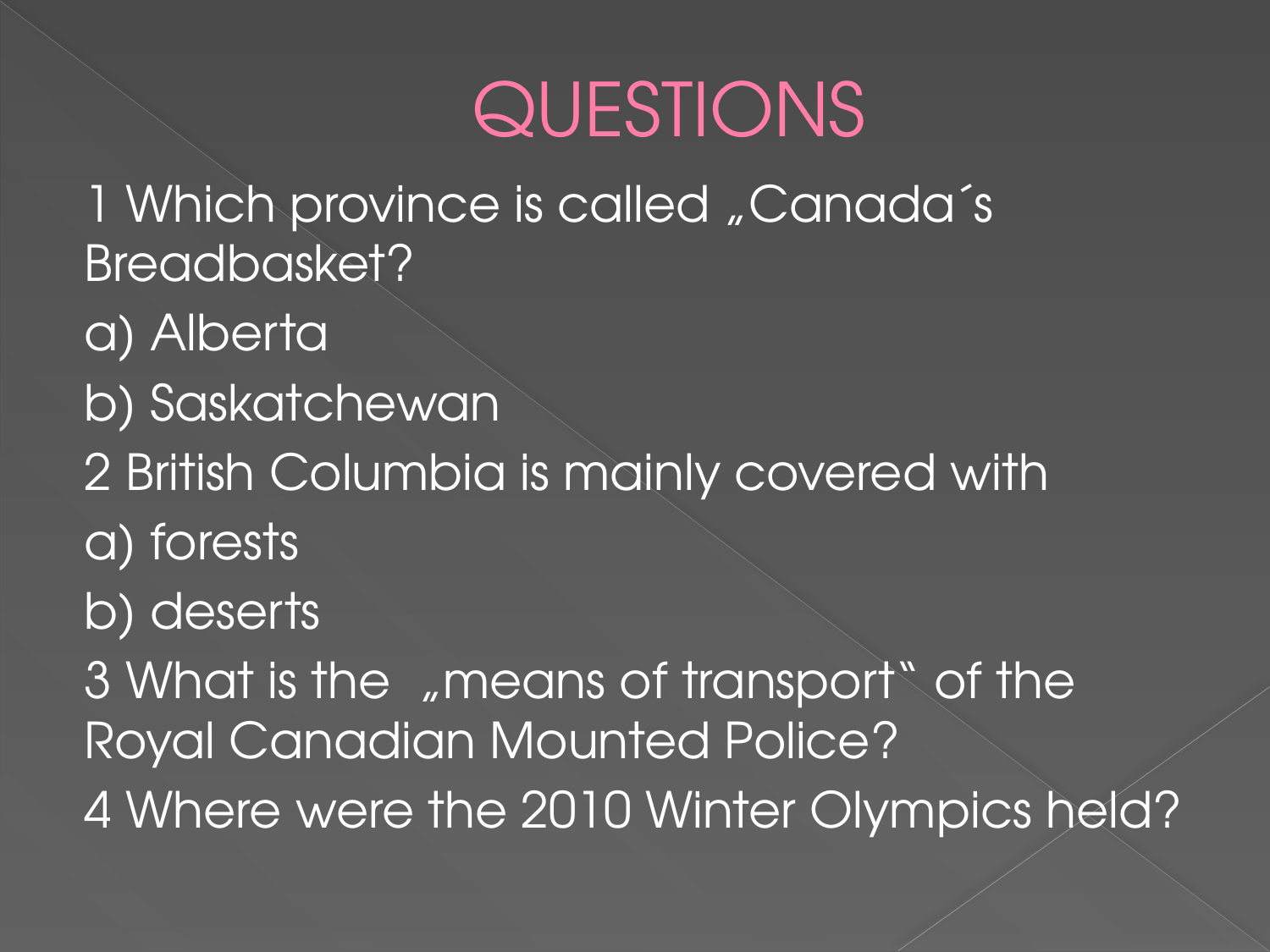

# QUESTIONS
1 Which province is called „Canada´s    Breadbasket?
	a) Alberta
	b) Saskatchewan
2 British Columbia is mainly covered with
	a) forests
	b) deserts
3 What is the  „means of transport“ of the Royal Canadian Mounted Police?
4 Where were the 2010 Winter Olympics held?